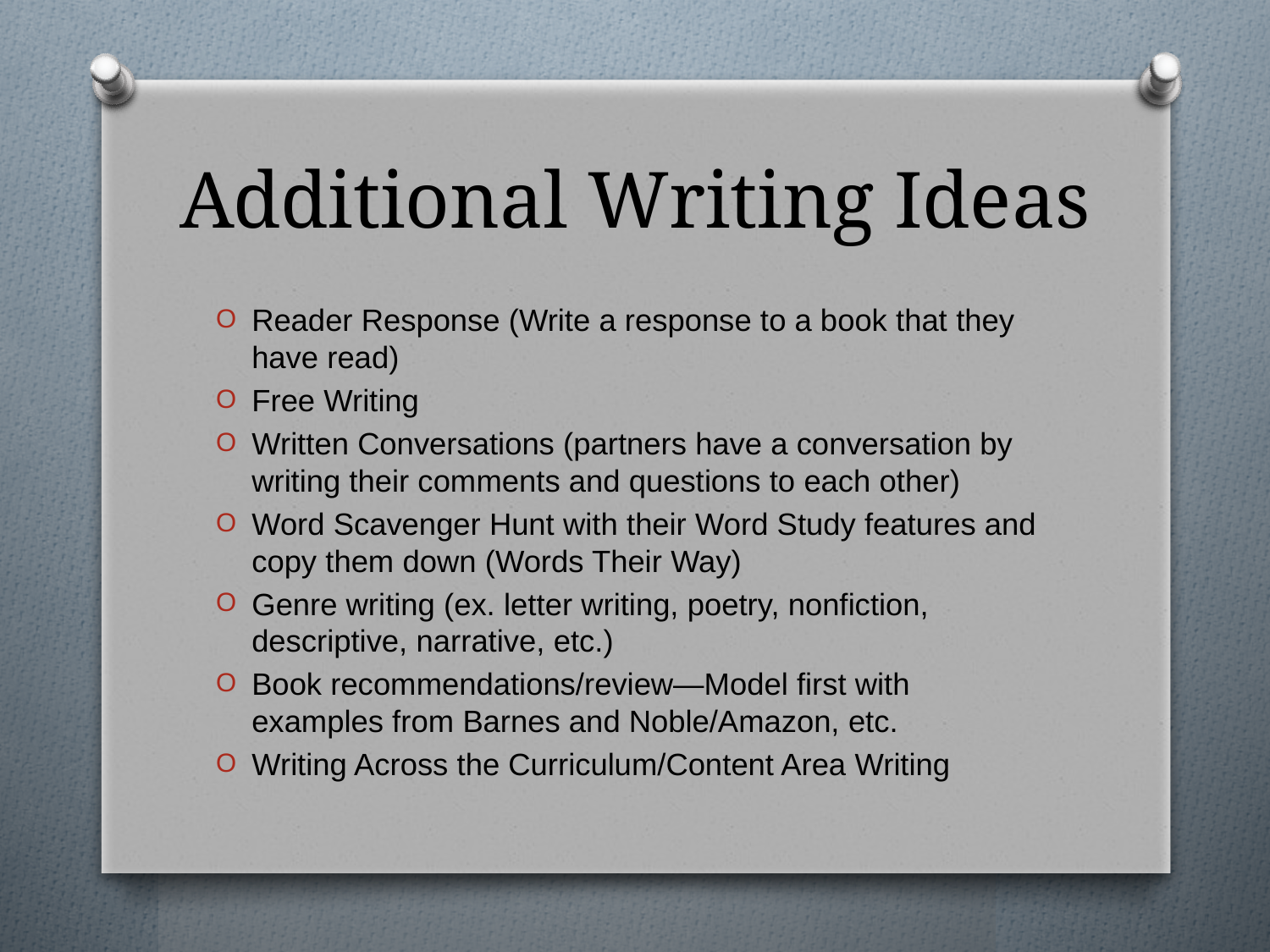

# Additional Writing Ideas
Reader Response (Write a response to a book that they have read)
Free Writing
Written Conversations (partners have a conversation by writing their comments and questions to each other)
Word Scavenger Hunt with their Word Study features and copy them down (Words Their Way)
Genre writing (ex. letter writing, poetry, nonfiction, descriptive, narrative, etc.)
Book recommendations/review—Model first with examples from Barnes and Noble/Amazon, etc.
Writing Across the Curriculum/Content Area Writing